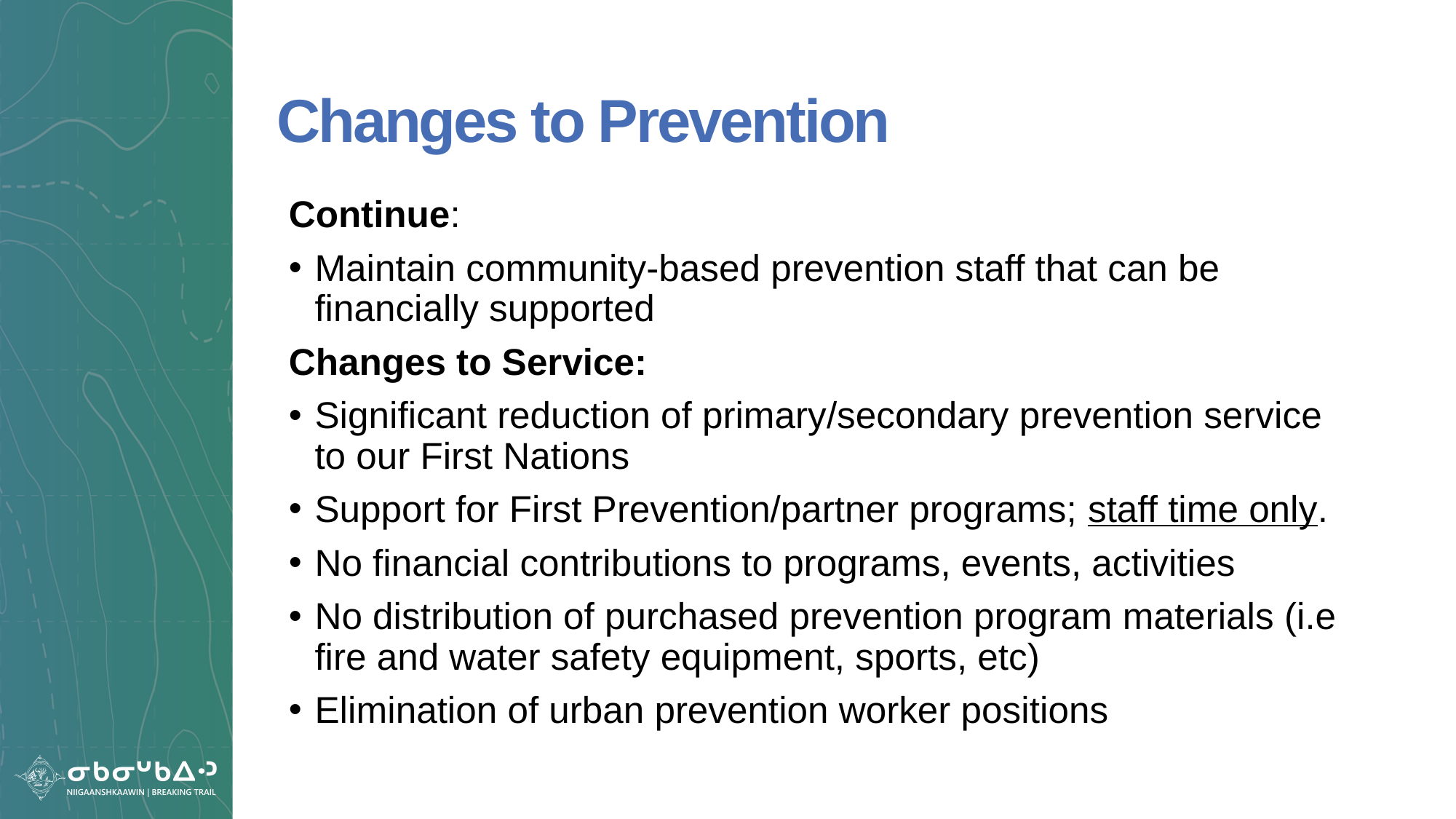

# Changes to Prevention
Continue:
Maintain community-based prevention staff that can be financially supported
Changes to Service:
Significant reduction of primary/secondary prevention service to our First Nations
Support for First Prevention/partner programs; staff time only.
No financial contributions to programs, events, activities
No distribution of purchased prevention program materials (i.e fire and water safety equipment, sports, etc)
Elimination of urban prevention worker positions